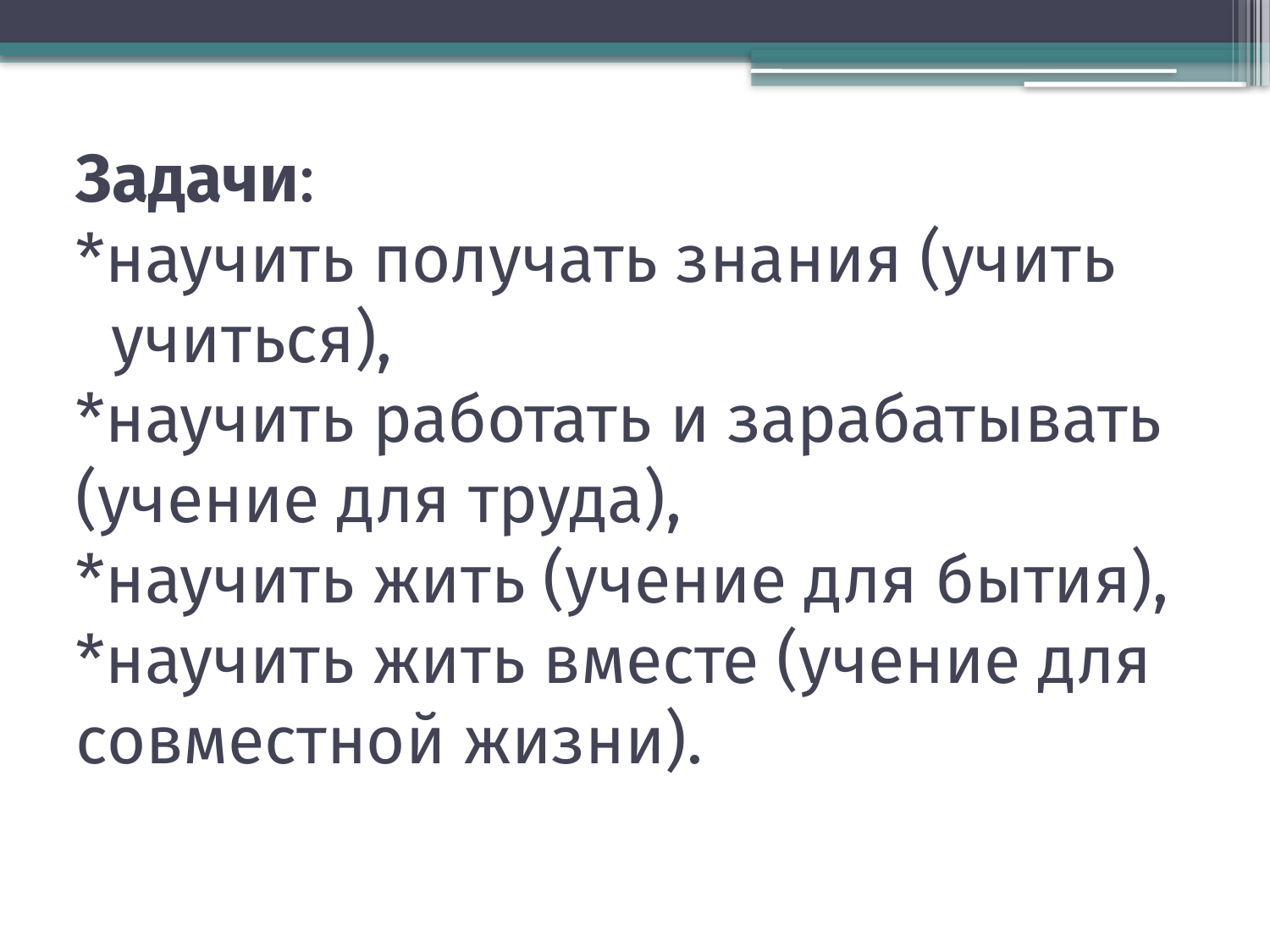

# Задачи: *научить получать знания (учить       учиться), *научить работать и зарабатывать (учение для труда), *научить жить (учение для бытия), *научить жить вместе (учение для совместной жизни).